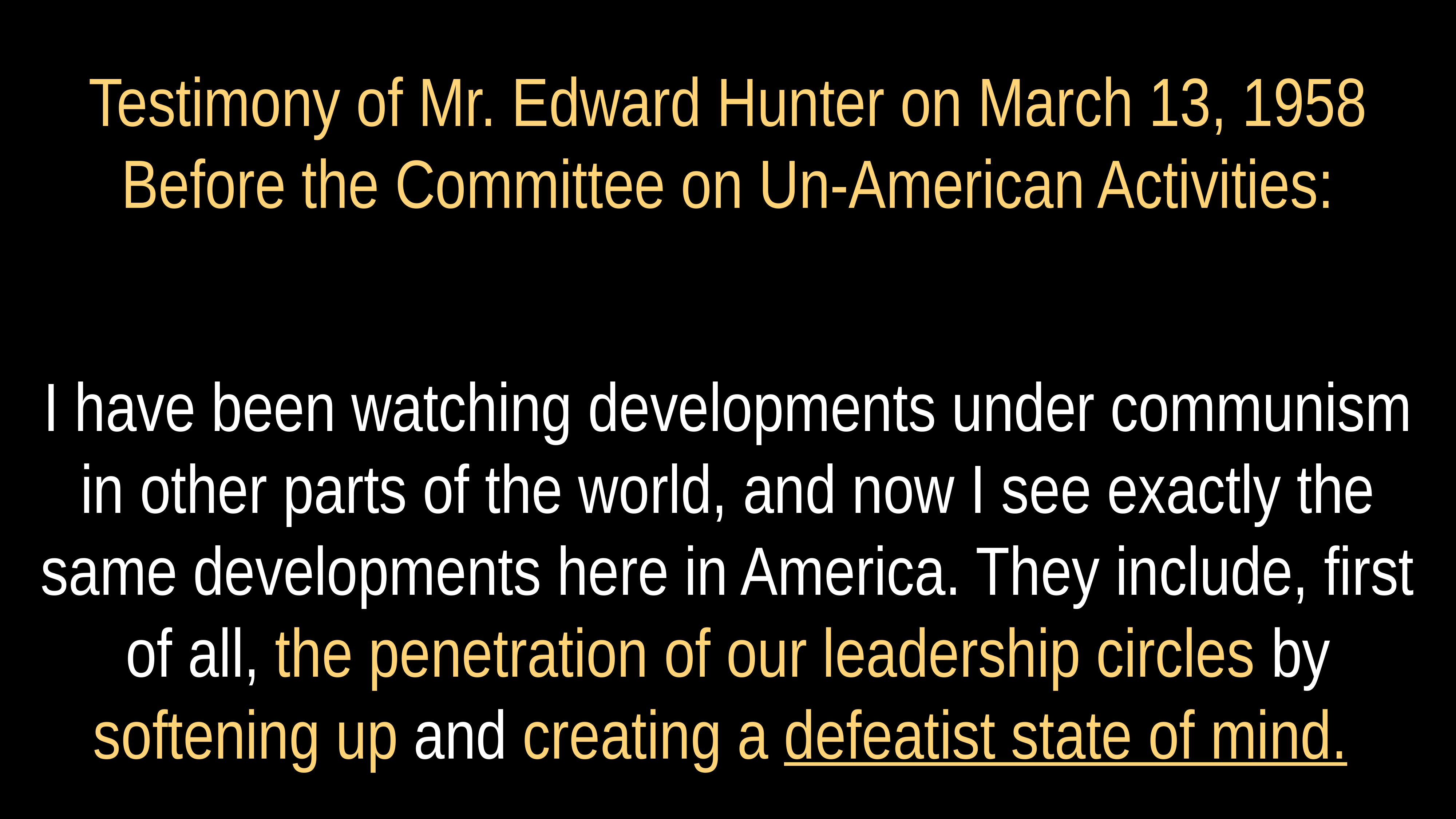

# Testimony of Mr. Edward Hunter on March 13, 1958 Before the Committee on Un-American Activities:

I have been watching developments under communism in other parts of the world, and now I see exactly the same developments here in America. They include, first of all, the penetration of our leadership circles by softening up and creating a defeatist state of mind.